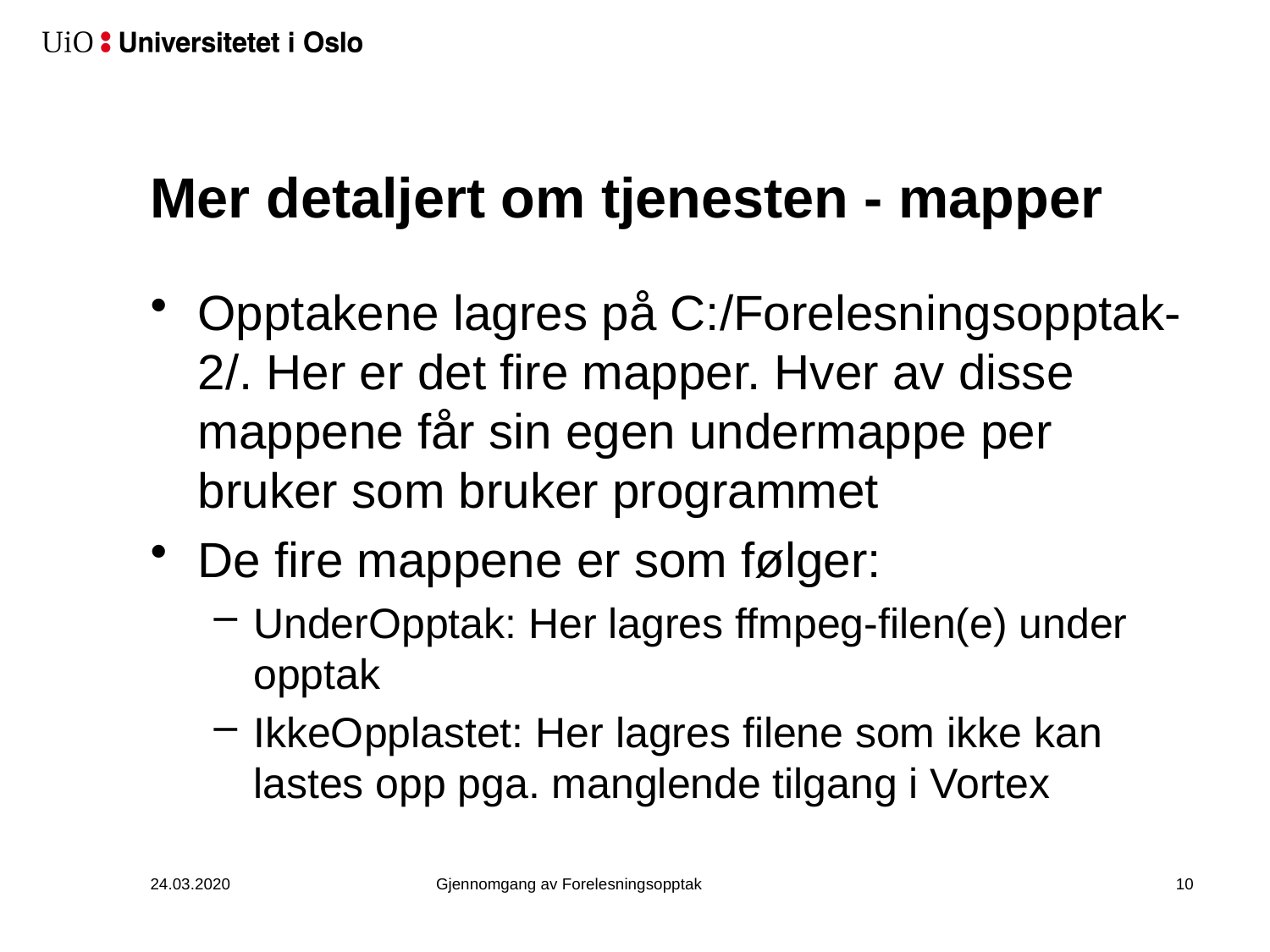

# Mer detaljert om tjenesten - mapper
Opptakene lagres på C:/Forelesningsopptak-2/. Her er det fire mapper. Hver av disse mappene får sin egen undermappe per bruker som bruker programmet
De fire mappene er som følger:
UnderOpptak: Her lagres ffmpeg-filen(e) under opptak
IkkeOpplastet: Her lagres filene som ikke kan lastes opp pga. manglende tilgang i Vortex
24.03.2020
Gjennomgang av Forelesningsopptak
10